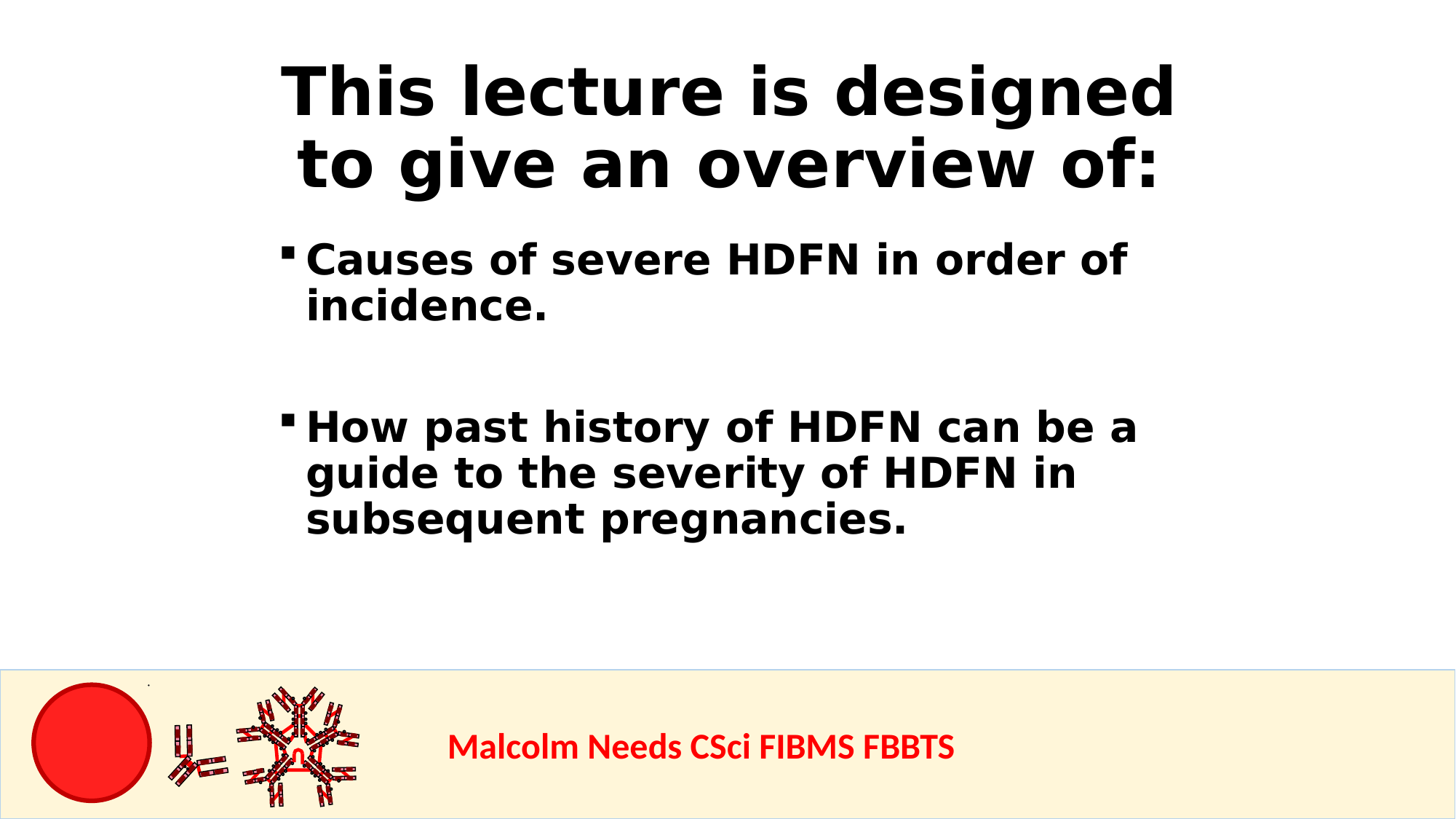

This lecture is designed to give an overview of:
Causes of severe HDFN in order of incidence.

How past history of HDFN can be a guide to the severity of HDFN in subsequent pregnancies.
				Malcolm Needs CSci FIBMS FBBTS